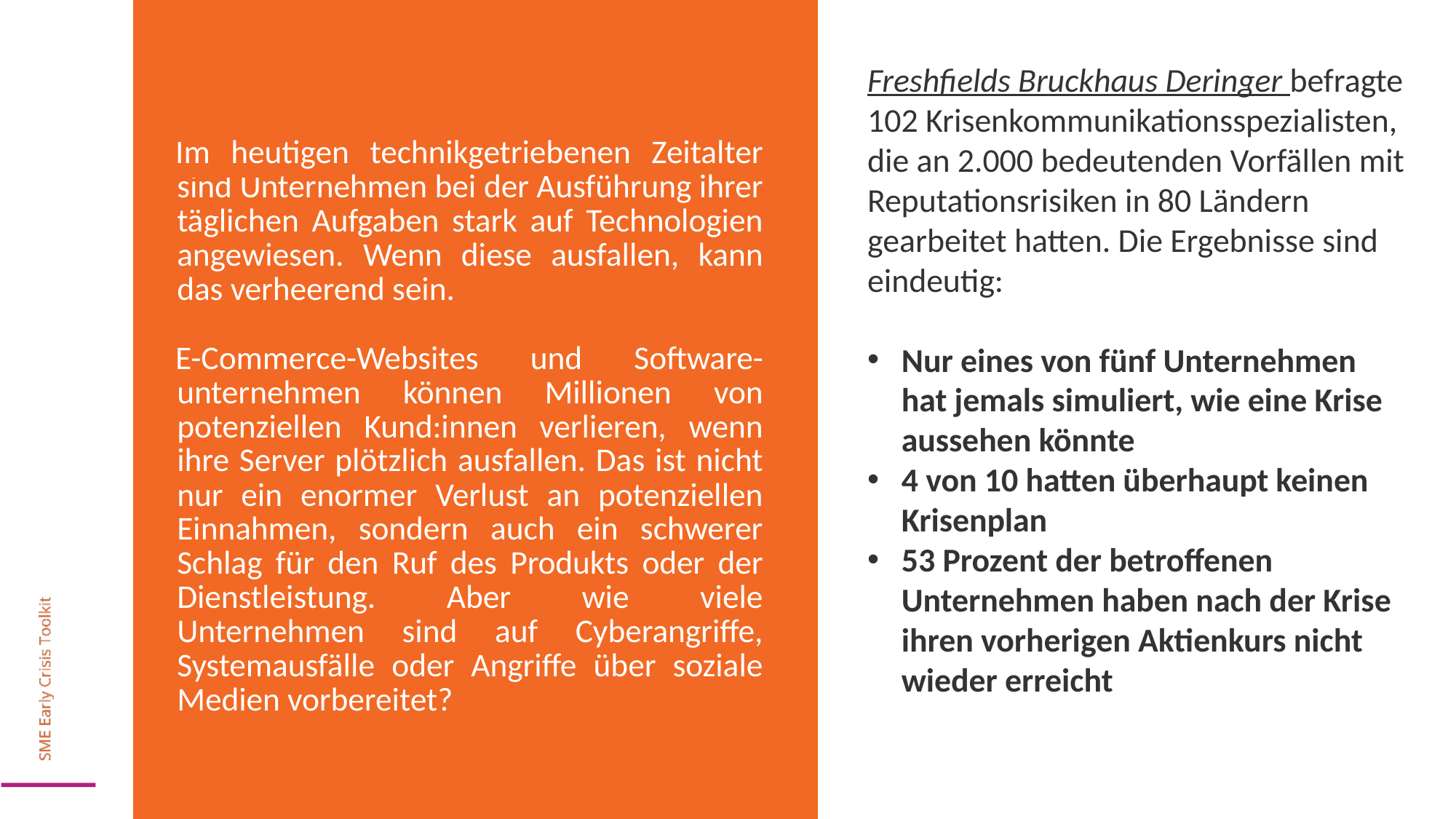

Freshfields Bruckhaus Deringer befragte 102 Krisenkommunikationsspezialisten, die an 2.000 bedeutenden Vorfällen mit Reputationsrisiken in 80 Ländern gearbeitet hatten. Die Ergebnisse sind eindeutig:

Nur eines von fünf Unternehmen hat jemals simuliert, wie eine Krise aussehen könnte
4 von 10 hatten überhaupt keinen Krisenplan
53 Prozent der betroffenen Unternehmen haben nach der Krise ihren vorherigen Aktienkurs nicht wieder erreicht

Im heutigen technikgetriebenen Zeitalter sind Unternehmen bei der Ausführung ihrer täglichen Aufgaben stark auf Technologien angewiesen. Wenn diese ausfallen, kann das verheerend sein.

E-Commerce-Websites und Software-unternehmen können Millionen von potenziellen Kund:innen verlieren, wenn ihre Server plötzlich ausfallen. Das ist nicht nur ein enormer Verlust an potenziellen Einnahmen, sondern auch ein schwerer Schlag für den Ruf des Produkts oder der Dienstleistung. Aber wie viele Unternehmen sind auf Cyberangriffe, Systemausfälle oder Angriffe über soziale Medien vorbereitet?